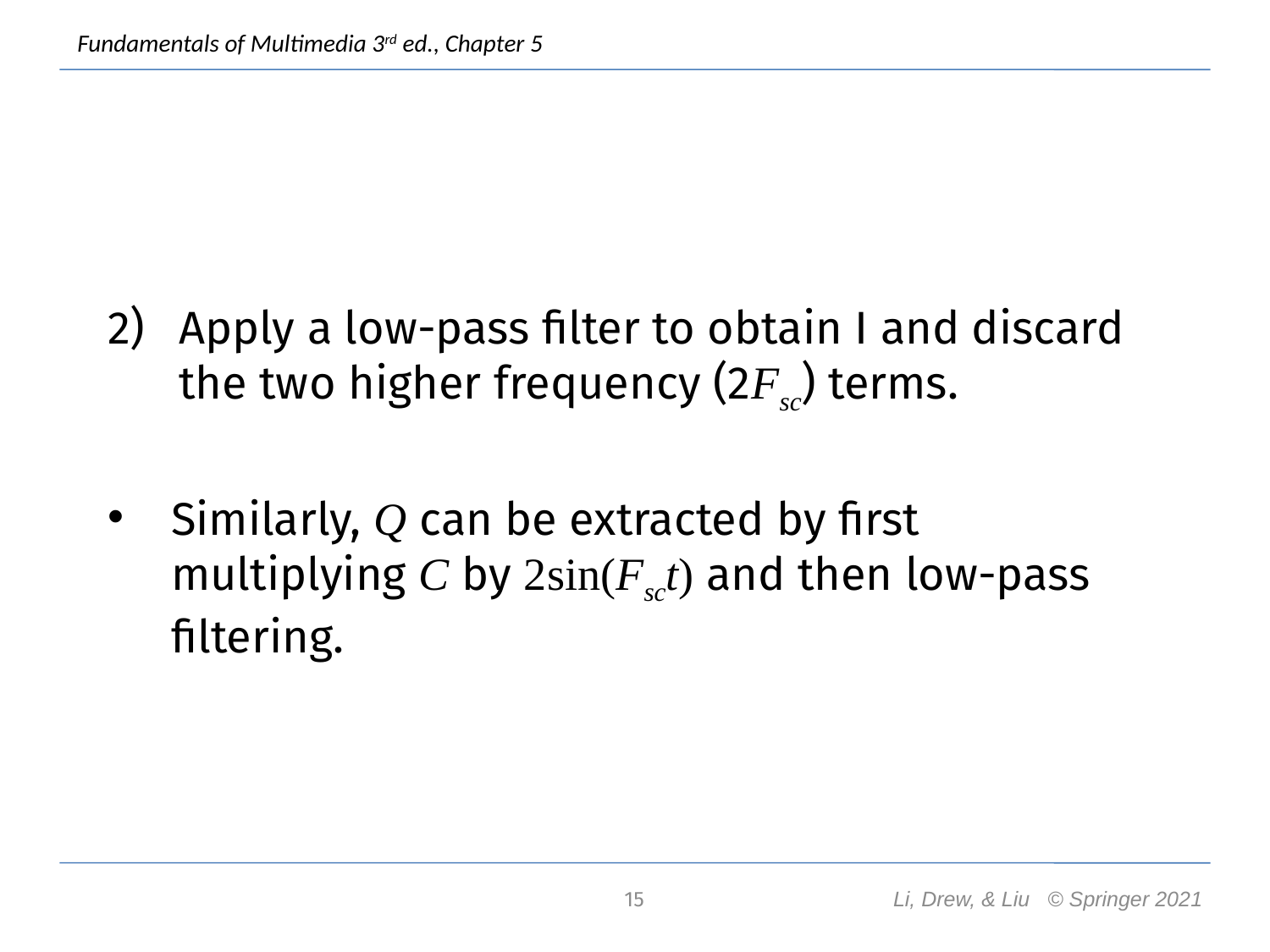

Apply a low-pass filter to obtain I and discard the two higher frequency (2Fsc) terms.

Similarly, Q can be extracted by first multiplying C by 2sin(Fsct) and then low-pass filtering.
15
Li, Drew, & Liu   © Springer 2021